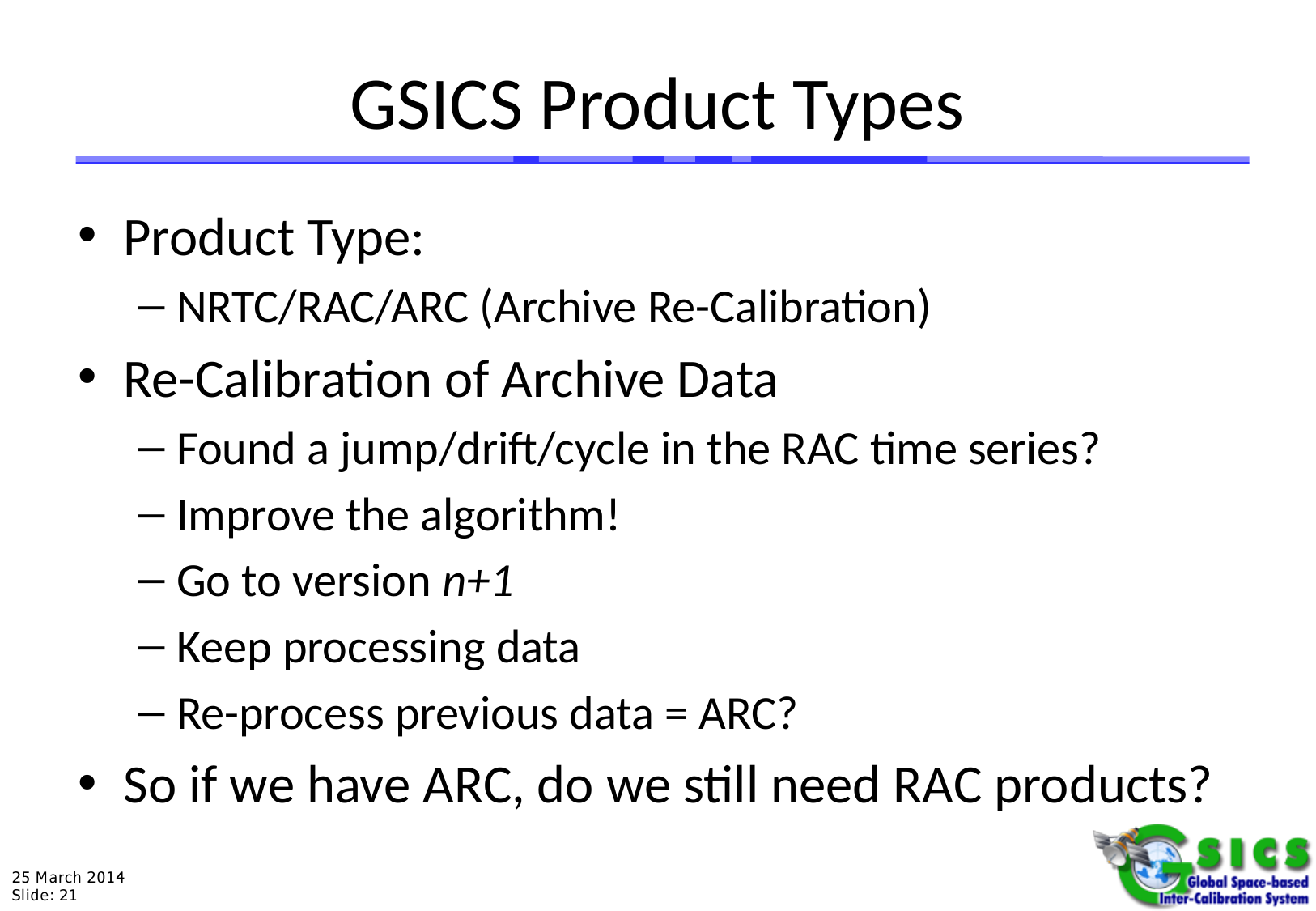

# GSICS Product Types
Product Type:
NRTC/RAC/ARC (Archive Re-Calibration)
Re-Calibration of Archive Data
Found a jump/drift/cycle in the RAC time series?
Improve the algorithm!
Go to version n+1
Keep processing data
Re-process previous data = ARC?
So if we have ARC, do we still need RAC products?